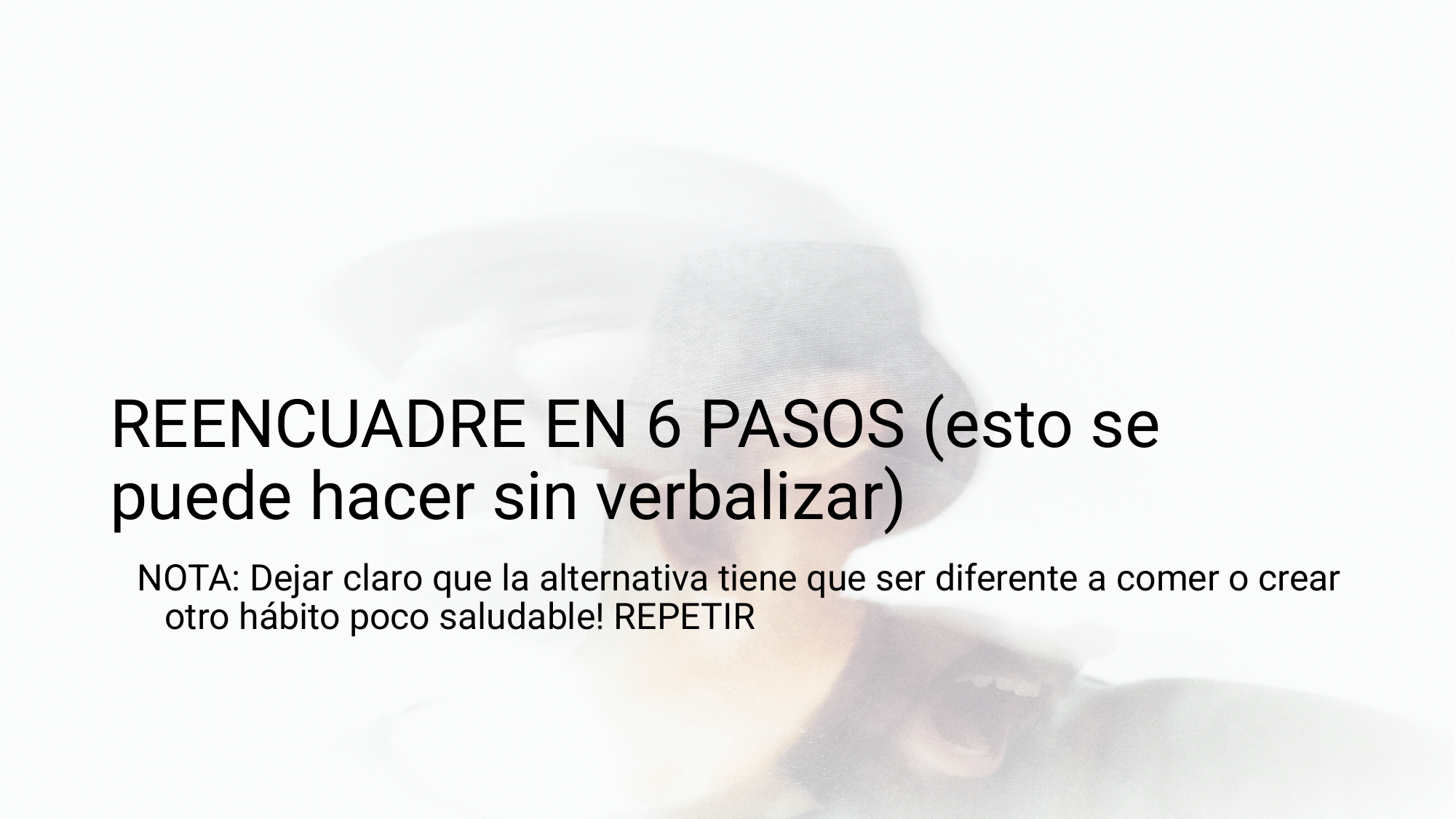

# REENCUADRE EN 6 PASOS (esto se puede hacer sin verbalizar)
NOTA: Dejar claro que la alternativa tiene que ser diferente a comer o crear otro hábito poco saludable! REPETIR